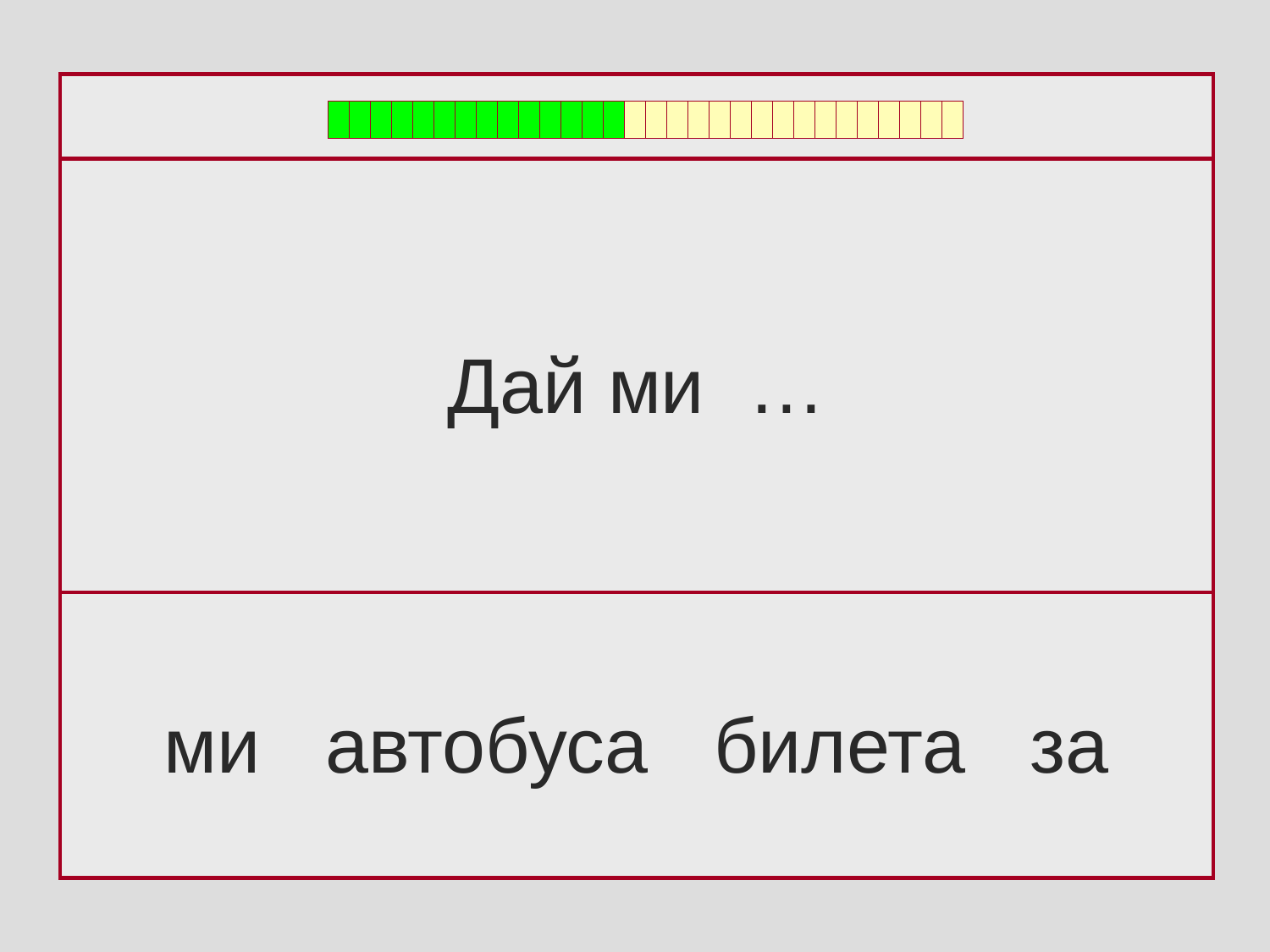

Дай ми  …
ми   автобуса   билета   за